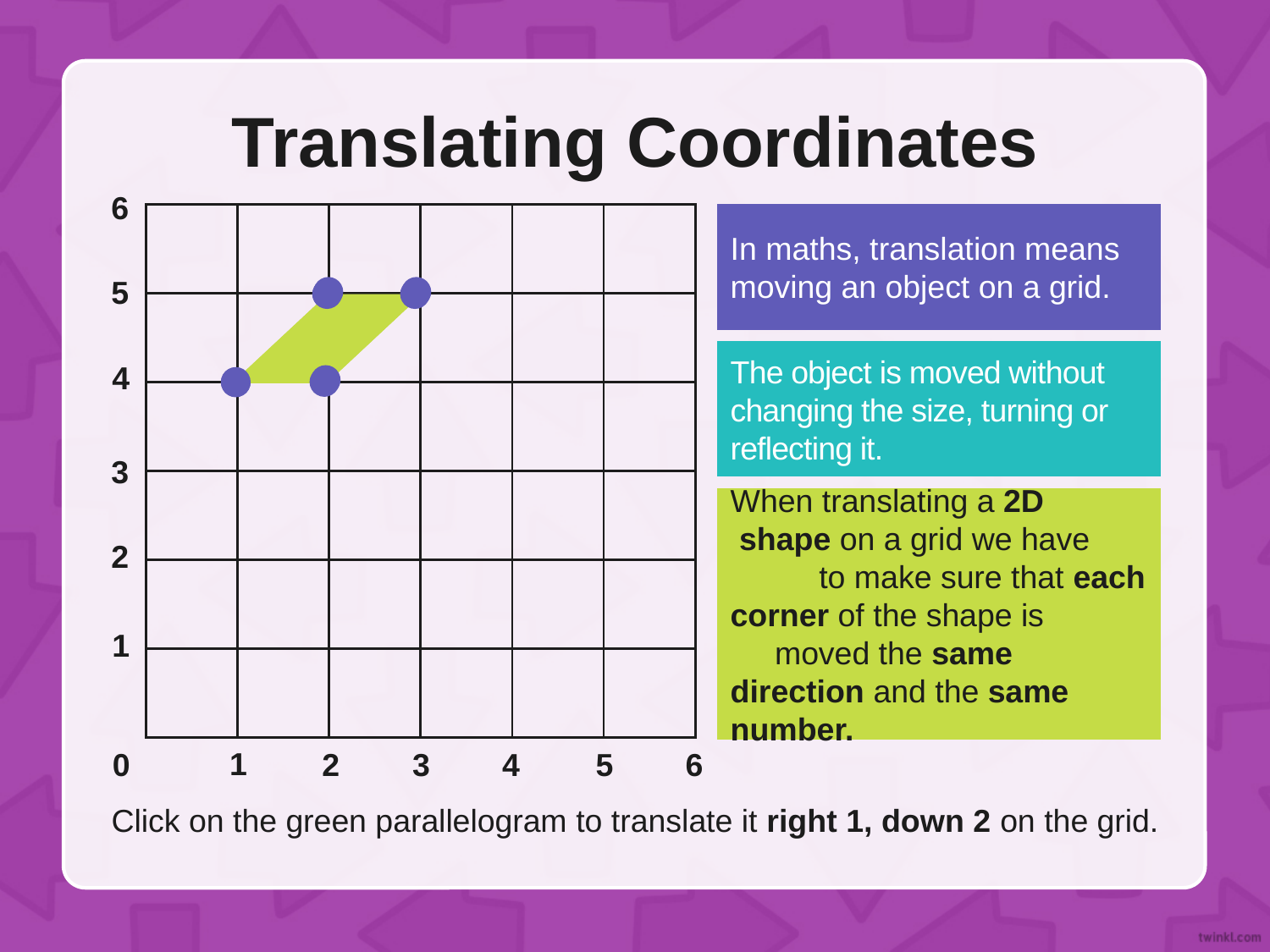

Translating Coordinates
6
|  |  |  |  |  |  |
| --- | --- | --- | --- | --- | --- |
|  |  |  |  |  |  |
|  |  |  |  |  |  |
|  |  |  |  |  |  |
|  |  |  |  |  |  |
|  |  |  |  |  |  |
In maths, translation means moving an object on a grid.
5

The object is moved without changing the size, turning or reflecting it.
4

3
When translating a 2D             shape on a grid we have                 to make sure that each corner of the shape is                 moved the same direction and the same number.
2
1
1
0
2
3
4
5
6
Click on the green parallelogram to translate it right 1, down 2 on the grid.